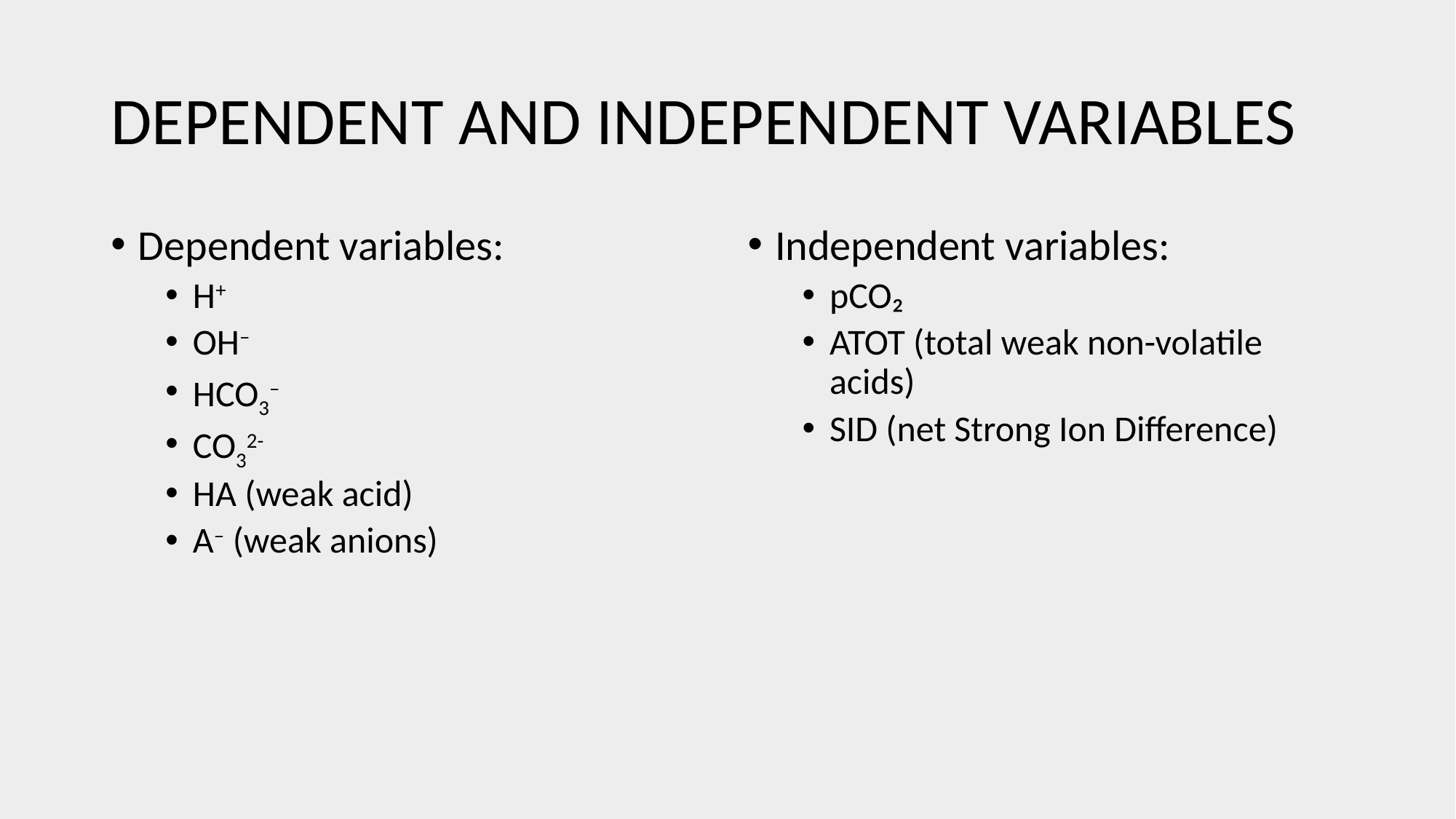

# DEPENDENT AND INDEPENDENT VARIABLES
Dependent variables:
H+
OH–
HCO3–
CO32-
HA (weak acid)
A– (weak anions)
Independent variables:
pCO₂
ATOT (total weak non-volatile acids)
SID (net Strong Ion Difference)